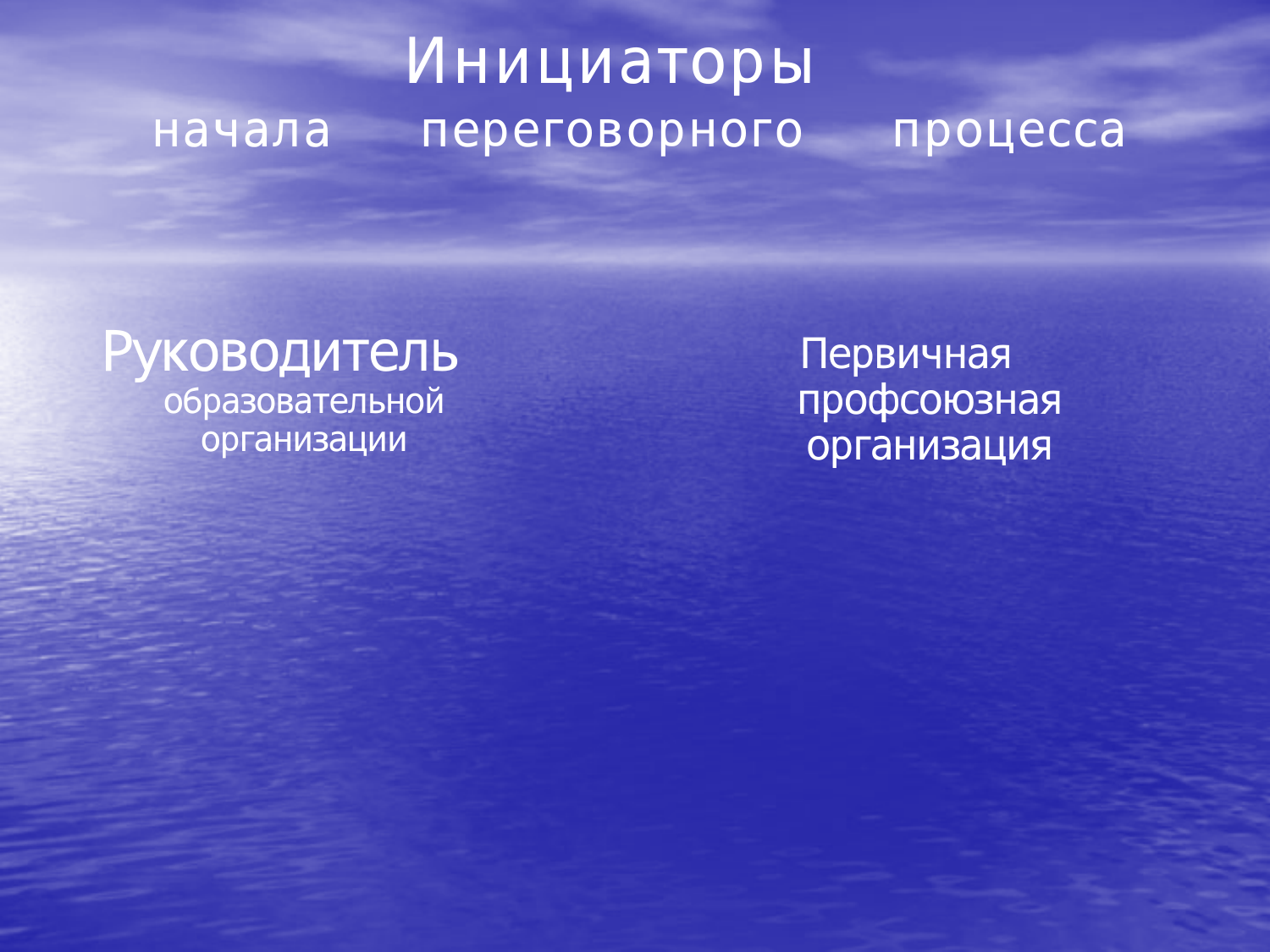

# Инициаторы начала      переговорного      процесса
Руководитель образовательной организации
Первичная профсоюзная организация